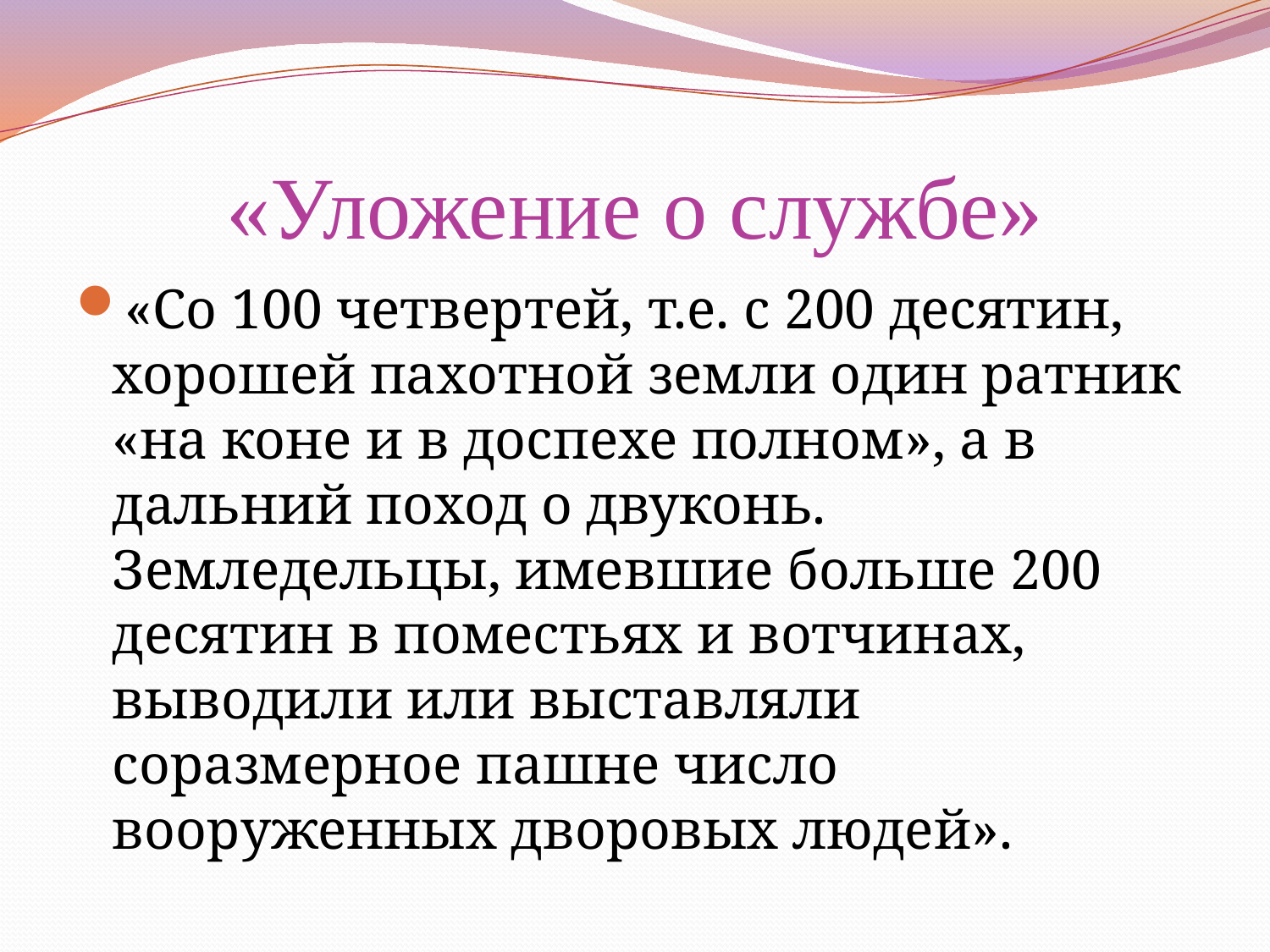

# «Уложение о службе»
«Со 100 четвертей, т.е. с 200 десятин, хорошей пахотной земли один ратник «на коне и в доспехе полном», а в дальний поход о двуконь. Земледельцы, имевшие больше 200 десятин в поместьях и вотчинах, выводили или выставляли соразмерное пашне число вооруженных дворовых людей».